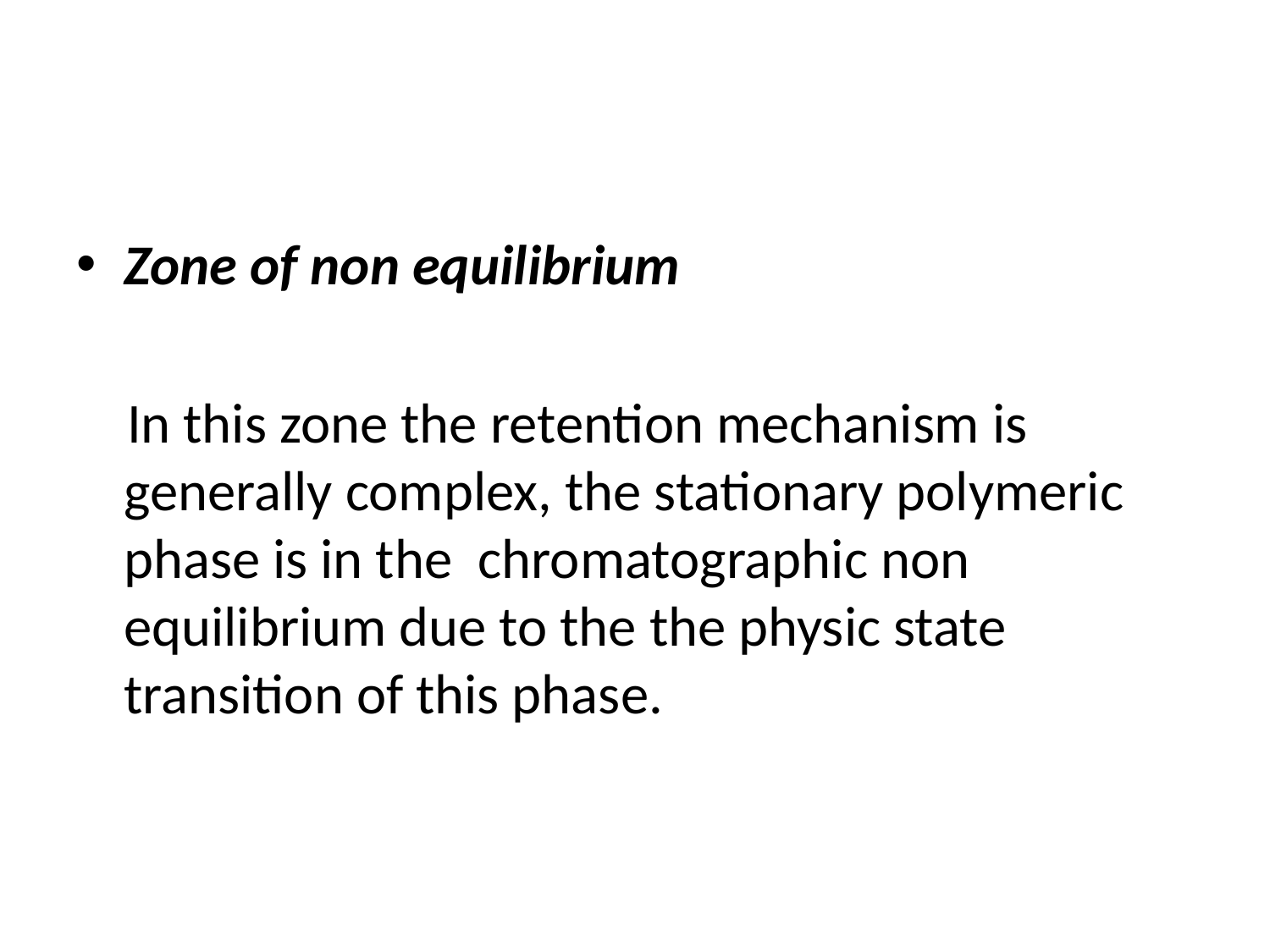

Zone of non equilibrium

    In this zone the retention mechanism is generally complex, the stationary polymeric phase is in the  chromatographic non equilibrium due to the the physic state transition of this phase.